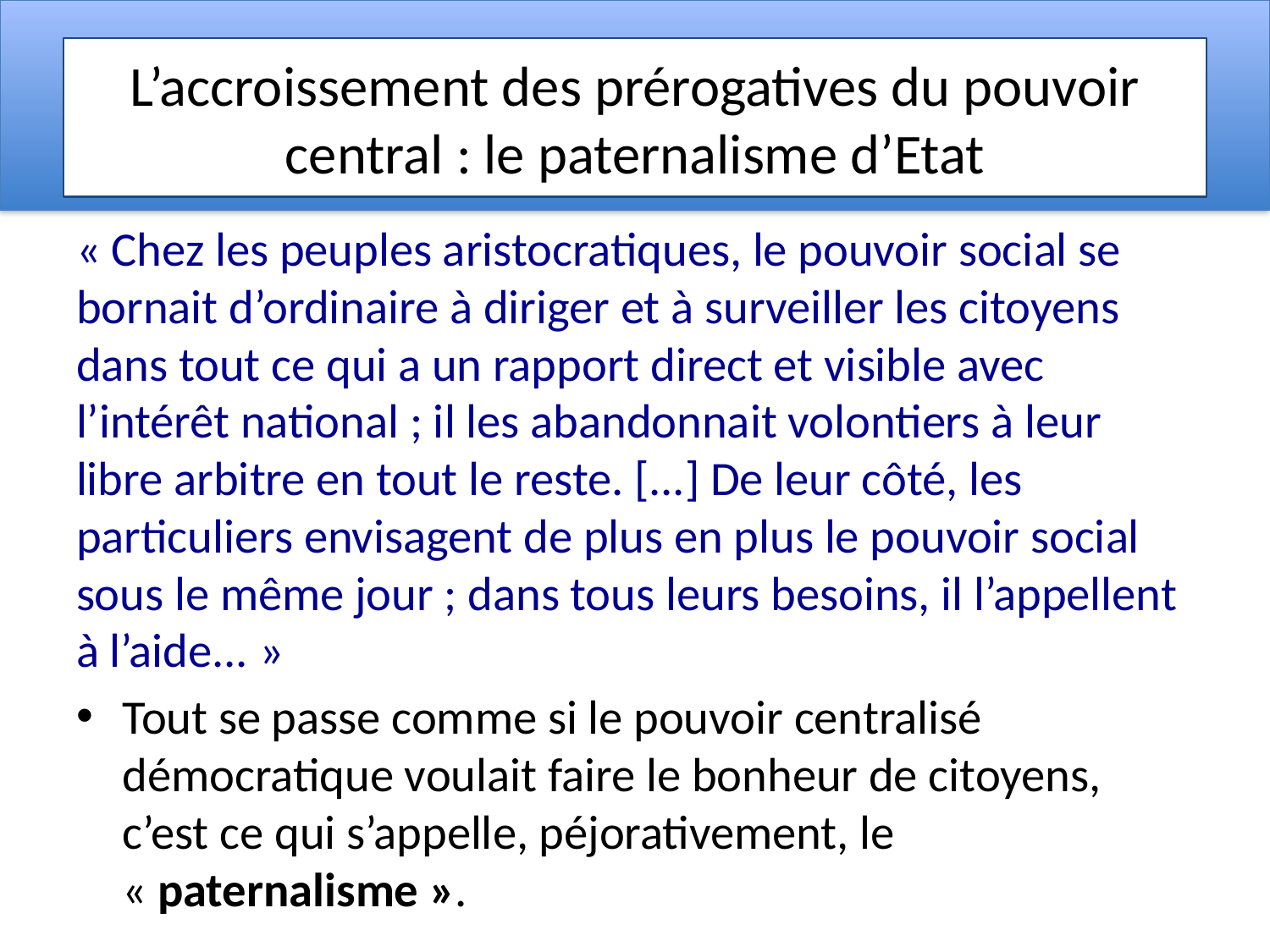

# L’accroissement des prérogatives du pouvoir central : le paternalisme d’Etat
« Chez les peuples aristocratiques, le pouvoir social se bornait d’ordinaire à diriger et à surveiller les citoyens dans tout ce qui a un rapport direct et visible avec l’intérêt national ; il les abandonnait volontiers à leur libre arbitre en tout le reste. [...] De leur côté, les particuliers envisagent de plus en plus le pouvoir social sous le même jour ; dans tous leurs besoins, il l’appellent à l’aide... »
Tout se passe comme si le pouvoir centralisé démocratique voulait faire le bonheur de citoyens, c’est ce qui s’appelle, péjorativement, le « paternalisme ».